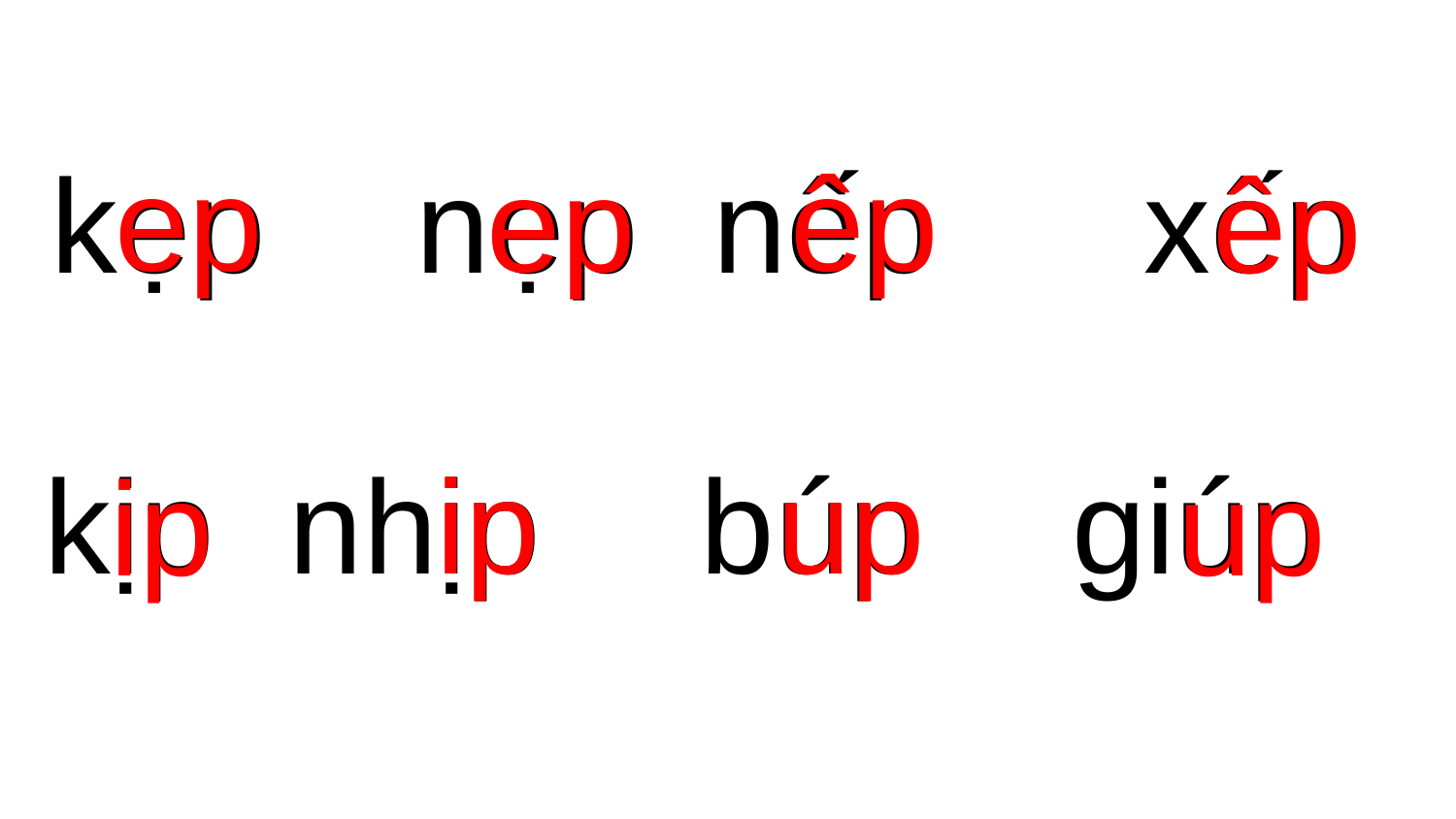

ep
êp
ep
kẹp	  nẹp  nếp	  xếp
êp
kịp  nhịp	  búp    giúp
ip
up
ip
up